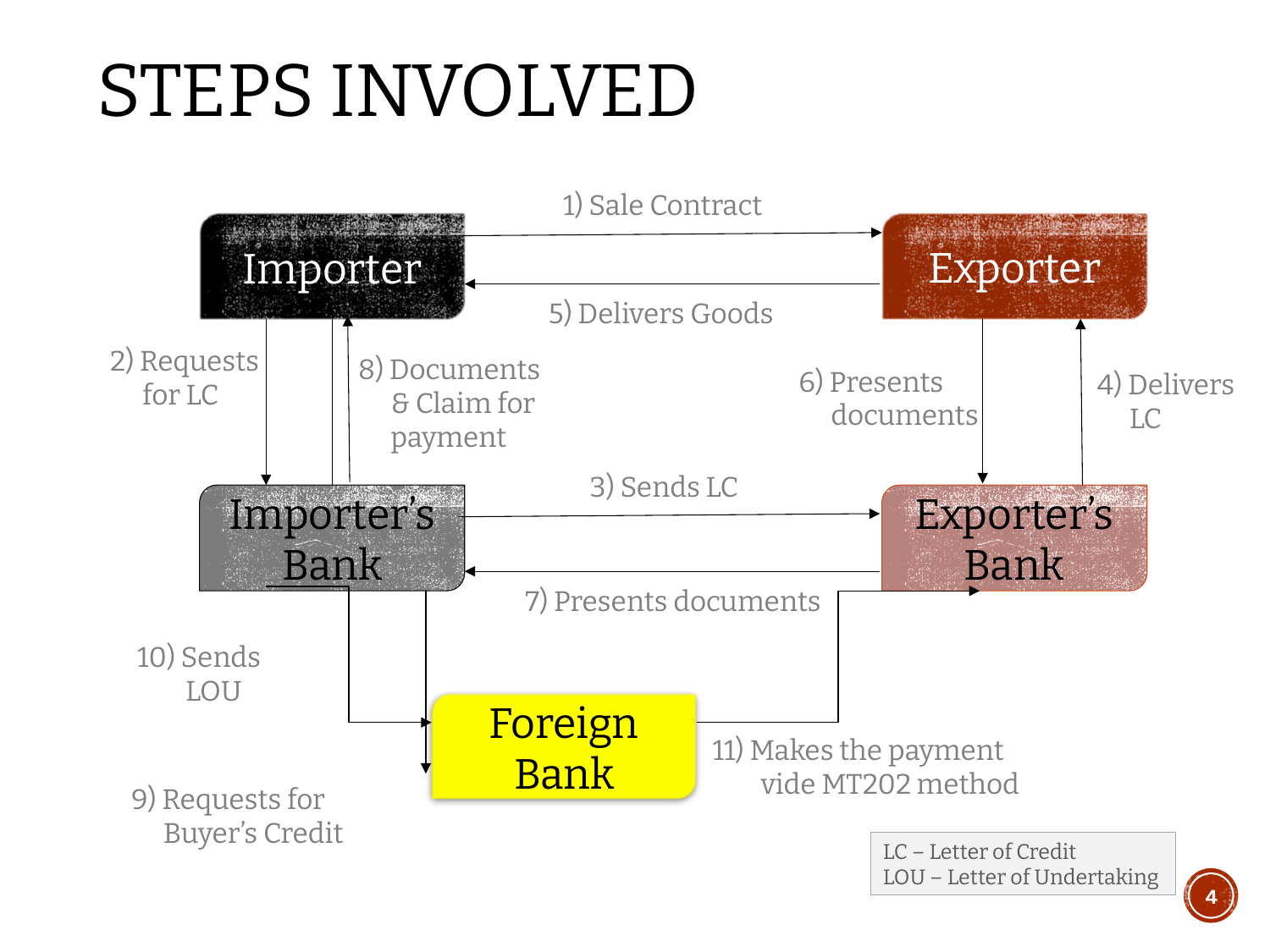

# STEPS INVOLVED
1) Sale Contract
Exporter
Importer
5) Delivers Goods
2) Requests for LC
8) Documents & Claim for payment
6) Presents documents
4) Delivers LC
3) Sends LC
Importer’s Bank
Exporter’s Bank
7) Presents documents
10) Sends LOU
Foreign Bank
11) Makes the payment vide MT202 method
9) Requests for Buyer’s Credit
LC – Letter of Credit
LOU – Letter of Undertaking
4